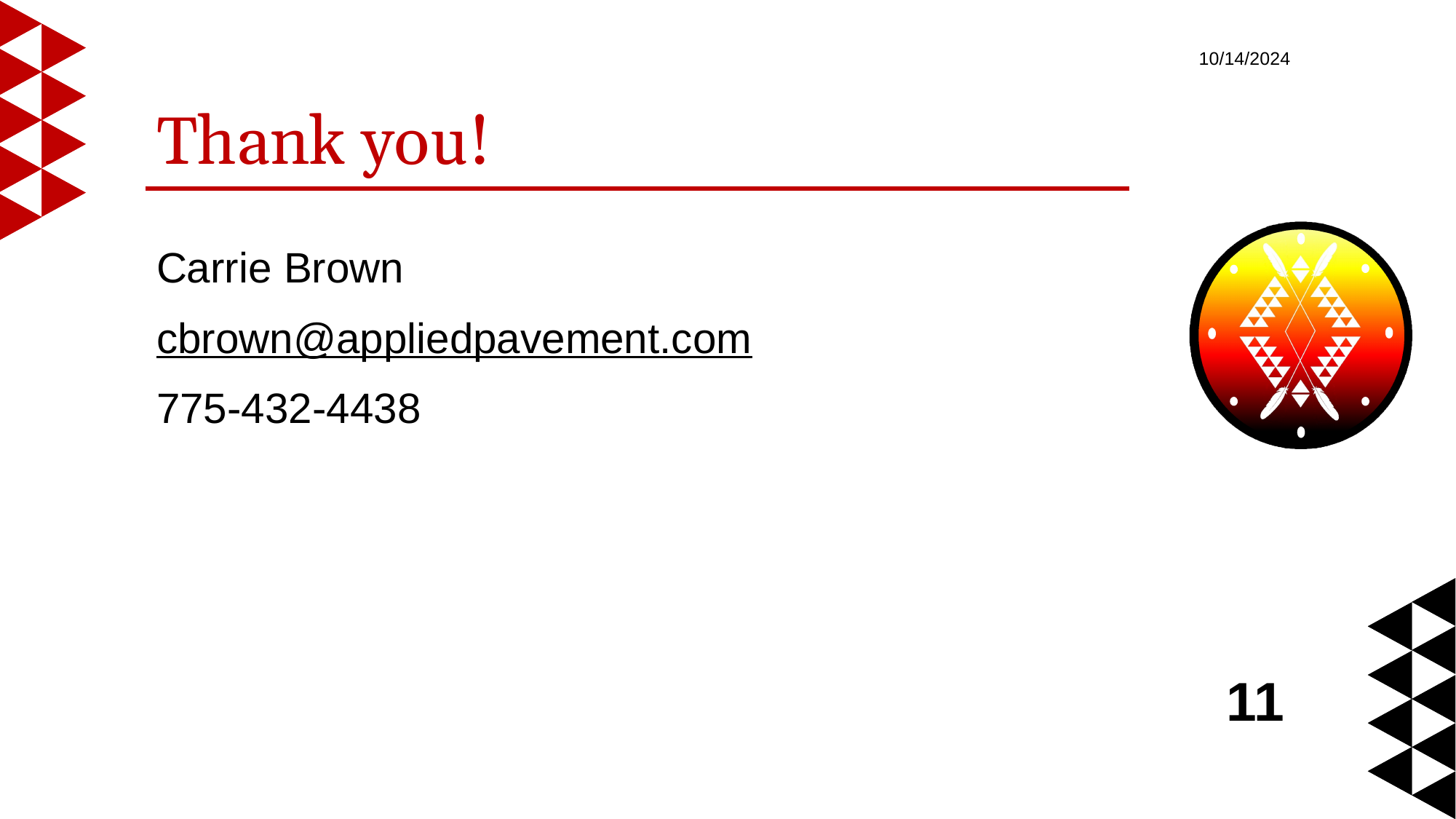

# Thank you!
Carrie Brown
cbrown@appliedpavement.com
775-432-4438